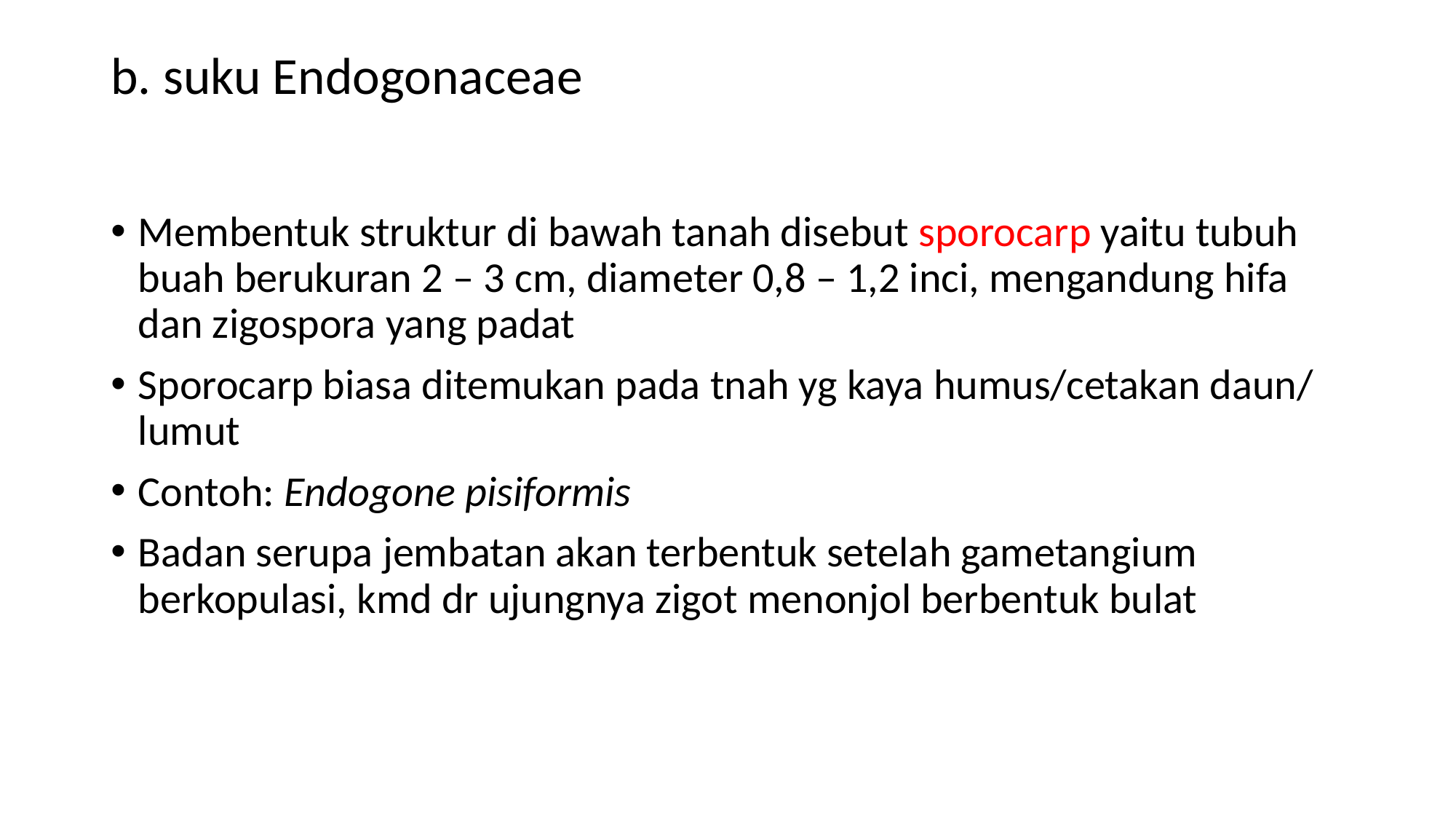

# b. suku Endogonaceae
Membentuk struktur di bawah tanah disebut sporocarp yaitu tubuh buah berukuran 2 – 3 cm, diameter 0,8 – 1,2 inci, mengandung hifa dan zigospora yang padat
Sporocarp biasa ditemukan pada tnah yg kaya humus/cetakan daun/ lumut
Contoh: Endogone pisiformis
Badan serupa jembatan akan terbentuk setelah gametangium berkopulasi, kmd dr ujungnya zigot menonjol berbentuk bulat